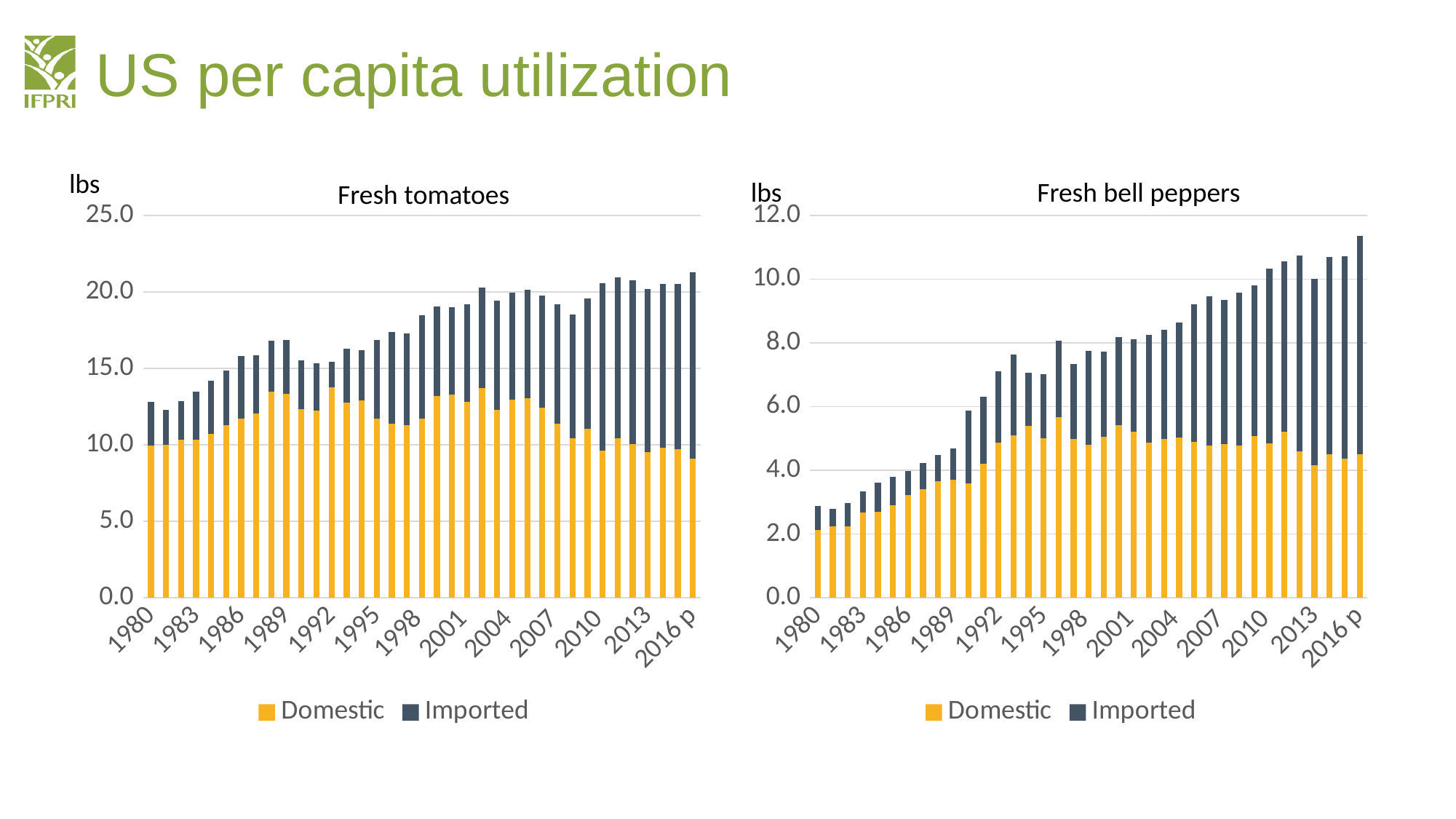

# US per capita utilization
lbs
lbs
Fresh bell peppers
Fresh tomatoes

### Chart

| Category |  |  |
|---|---|---|
| 1980 | 9.968910000000001 | 2.861089999999999 |
| 1981 | 10.02034 | 2.28966 |
| 1982 | 10.32976 | 2.55024 |
| 1983 | 10.31802 | 3.15198 |
| 1984 | 10.7068 | 3.4932 |
| 1985 | 11.286 | 3.564 |
| 1986 | 11.7236 | 4.076400000000001 |
| 1987  | 12.06185 | 3.78815 |
| 1988 | 13.49766 | 3.332339999999998 |
| 1989 | 13.33728 | 3.50272 |
| 1990 | 12.3384 | 3.1816 |
| 1991 | 12.22656 | 3.13344 |
| 1992 | 13.76595 | 1.68405 |
| 1993 | 12.7629 | 3.5371 |
| 1994 | 12.90316 | 3.306839999999998 |
| 1995 | 11.7038 | 5.1362 |
| 1996 | 11.3796 | 6.0204 |
| 1997 | 11.29037 | 5.99963 |
| 1998  | 11.729 | 6.771 |
| 1999  | 13.21551 | 5.854489999999986 |
| 2000  | 13.28219107915092 | 5.697808920849074 |
| 2001  | 12.8372448924232 | 6.362755107576794 |
| 2002  | 13.73344570283679 | 6.576554297163208 |
| 2003  | 12.28888830370218 | 7.121111696297804 |
| 2004  | 12.95006809355788 | 6.999931906442115 |
| 2005  | 13.06665293594912 | 7.08334706405088 |
| 2006  | 12.45266986686147 | 7.317330133138528 |
| 2007  | 11.39128738043886 | 7.818712619561136 |
| 2008  | 10.43876210387608 | 8.07123789612393 |
| 2009  | 11.05879968750655 | 8.530526399078456 |
| 2010  | 9.644634902134548 | 10.90677709980457 |
| 2011 | 10.42987279959678 | 10.53096080395633 |
| 2012 | 10.03111115073566 | 10.74241304386763 |
| 2013 | 9.51127919733744 | 10.70172498737982 |
| 2014  | 9.830166658236083 | 10.70923391615261 |
| 2015  | 9.74149382239184 | 10.7651420533195 |
| 2016 p | 9.0999114399873 | 12.18019168590002 |

### Chart

| Category |  |  |
|---|---|---|
| 1980 | 2.12415 | 0.76585 |
| 1981 | 2.23758 | 0.55242 |
| 1982 | 2.24235 | 0.72765 |
| 1983 | 2.670659999999997 | 0.65934 |
| 1984 | 2.70052 | 0.91948 |
| 1985 | 2.899399999999999 | 0.9006 |
| 1986 | 3.219669999999998 | 0.75033 |
| 1987  | 3.40938 | 0.82062 |
| 1988 | 3.660160000000001 | 0.81984 |
| 1989 | 3.705100000000001 | 0.9849 |
| 1990 | 3.592679999999997 | 2.28732 |
| 1991 | 4.2147 | 2.0853 |
| 1992 | 4.8777 | 2.2223 |
| 1993 | 5.09684 | 2.53316 |
| 1994 | 5.40796 | 1.65204 |
| 1995 | 5.005139999999995 | 2.004859999999999 |
| 1996 | 5.673210000000001 | 2.396789999999997 |
| 1997 | 4.99173 | 2.33827 |
| 1998  | 4.80344 | 2.95656 |
| 1999  | 5.04888 | 2.67112 |
| 2000  | 5.421964141914016 | 2.768035858085984 |
| 2001  | 5.214565656192951 | 2.905434343807034 |
| 2002  | 4.87573754756411 | 3.384262452435887 |
| 2003  | 4.992233251191691 | 3.41776674880831 |
| 2004  | 5.035589152572005 | 3.604410847427998 |
| 2005  | 4.888520370373815 | 4.321479629626186 |
| 2006  | 4.788120708169027 | 4.671879291830974 |
| 2007  | 4.822897413958747 | 4.537102586041247 |
| 2008  | 4.785642549656854 | 4.804357450343145 |
| 2009  | 5.073490920679178 | 4.727055560665479 |
| 2010  | 4.841415175582965 | 5.488901244927352 |
| 2011 | 5.224183876482224 | 5.337517032493809 |
| 2012 | 4.598609297716957 | 6.142305329505207 |
| 2013 | 4.156755640205676 | 5.860385502286067 |
| 2014  | 4.515625489713142 | 6.180599398867447 |
| 2015  | 4.368689188831596 | 6.35762893456407 |
| 2016 p | 4.51623799280264 | 6.838989850491767 |